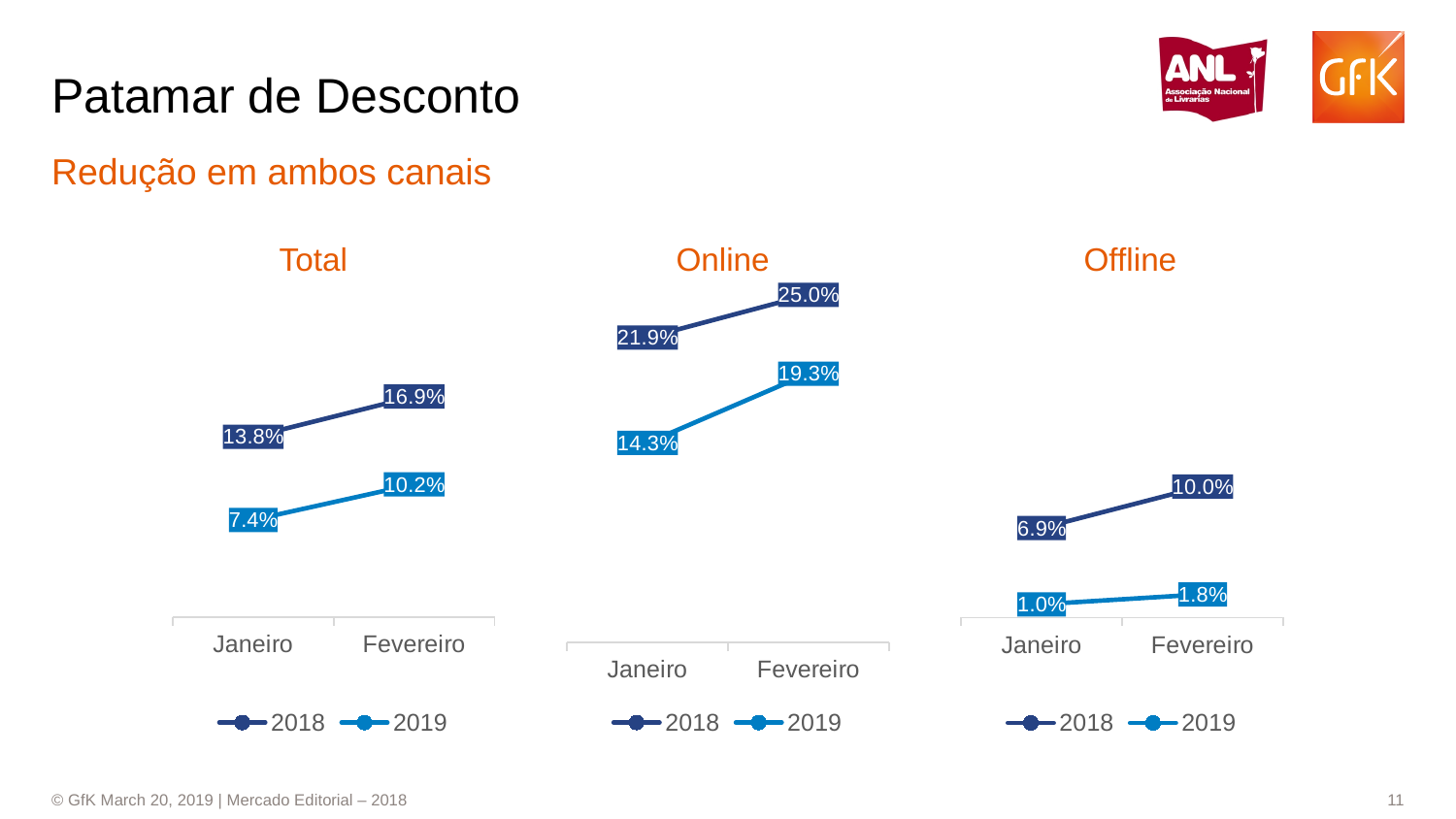

# Patamar de Desconto
Redução em ambos canais

### Chart

| Category | 2018 | 2019 |
|---|---|---|
| Janeiro | 0.13792756305655562 | 0.07431318002314391 |
| Fevereiro | 0.16868367725366917 | 0.10156106508748075 |

### Chart

| Category | 2018 | 2019 |
|---|---|---|
| Janeiro | 0.21893463348587427 | 0.14335076885783593 |
| Fevereiro | 0.24966303464852413 | 0.19305746451034667 |

### Chart

| Category | 2018 | 2019 |
|---|---|---|
| Janeiro | 0.06850026361209482 | 0.01021144498171711 |
| Fevereiro | 0.10029120127883395 | 0.017803265594673046 |
Total
Online
Offline